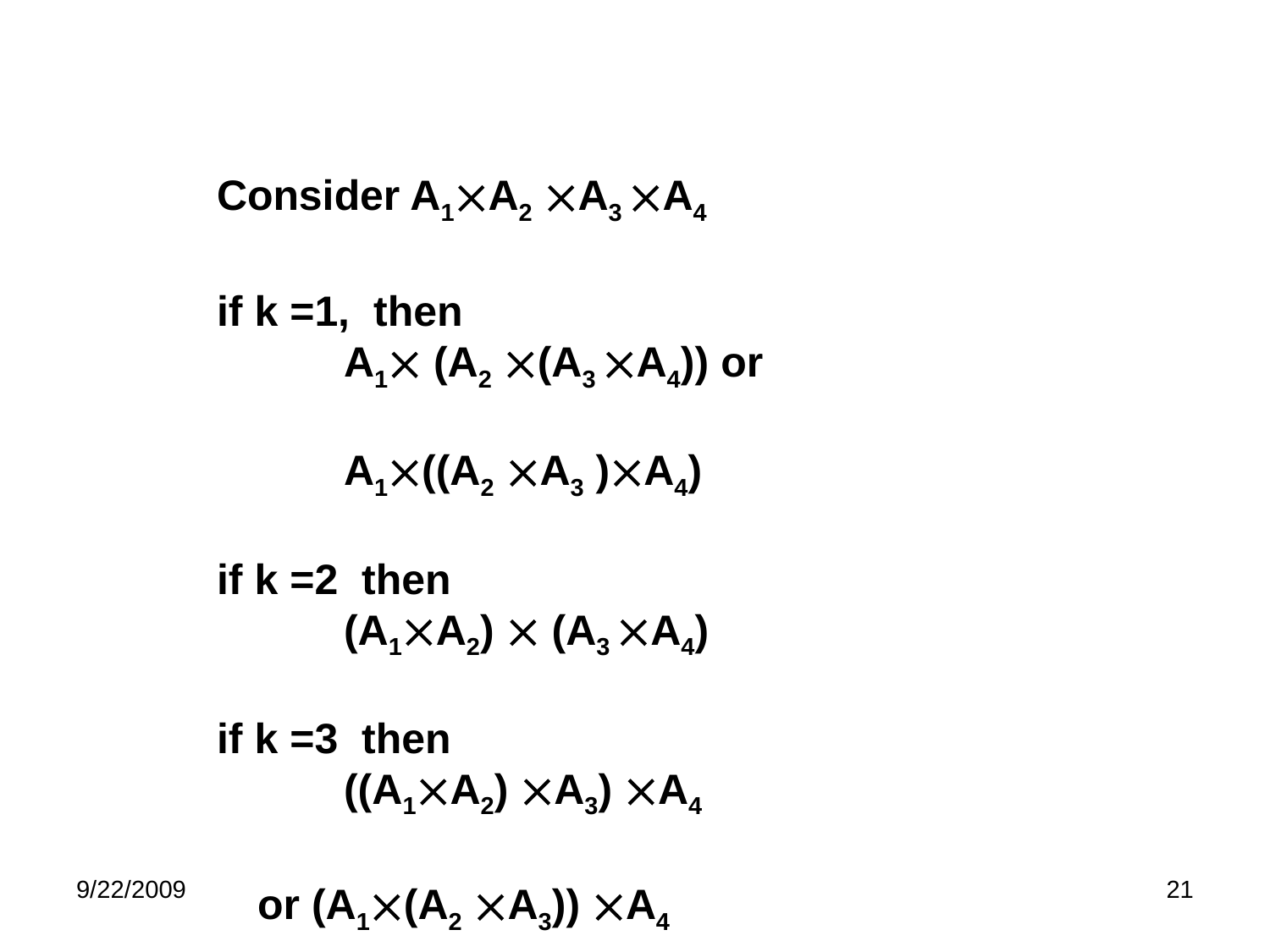

Consider A1×A2 ×A3 ×A4

if k =1,  then
	A1× (A2 ×(A3 ×A4)) or

	A1×((A2 ×A3 )×A4)

if k =2  then
	(A1×A2) × (A3 ×A4)

if k =3  then
	((A1×A2) ×A3) ×A4

      or (A1×(A2 ×A3)) ×A4
9/22/2009
CSE 5311 Fall 2009 M Kumar
21